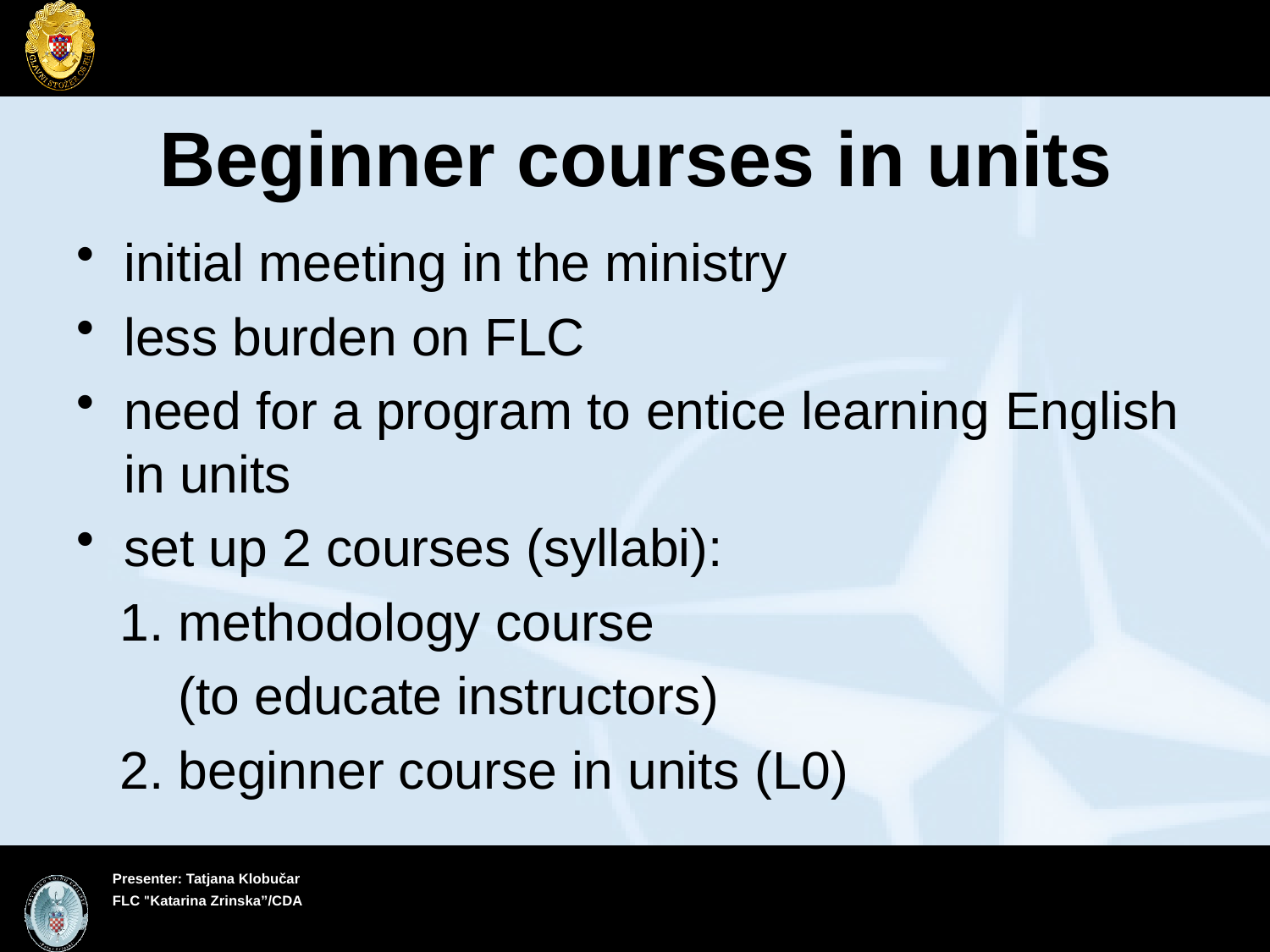

# Beginner courses in units
initial meeting in the ministry
less burden on FLC
need for a program to entice learning English in units
set up 2 courses (syllabi):
   1. methodology course
       (to educate instructors)
   2. beginner course in units (L0)